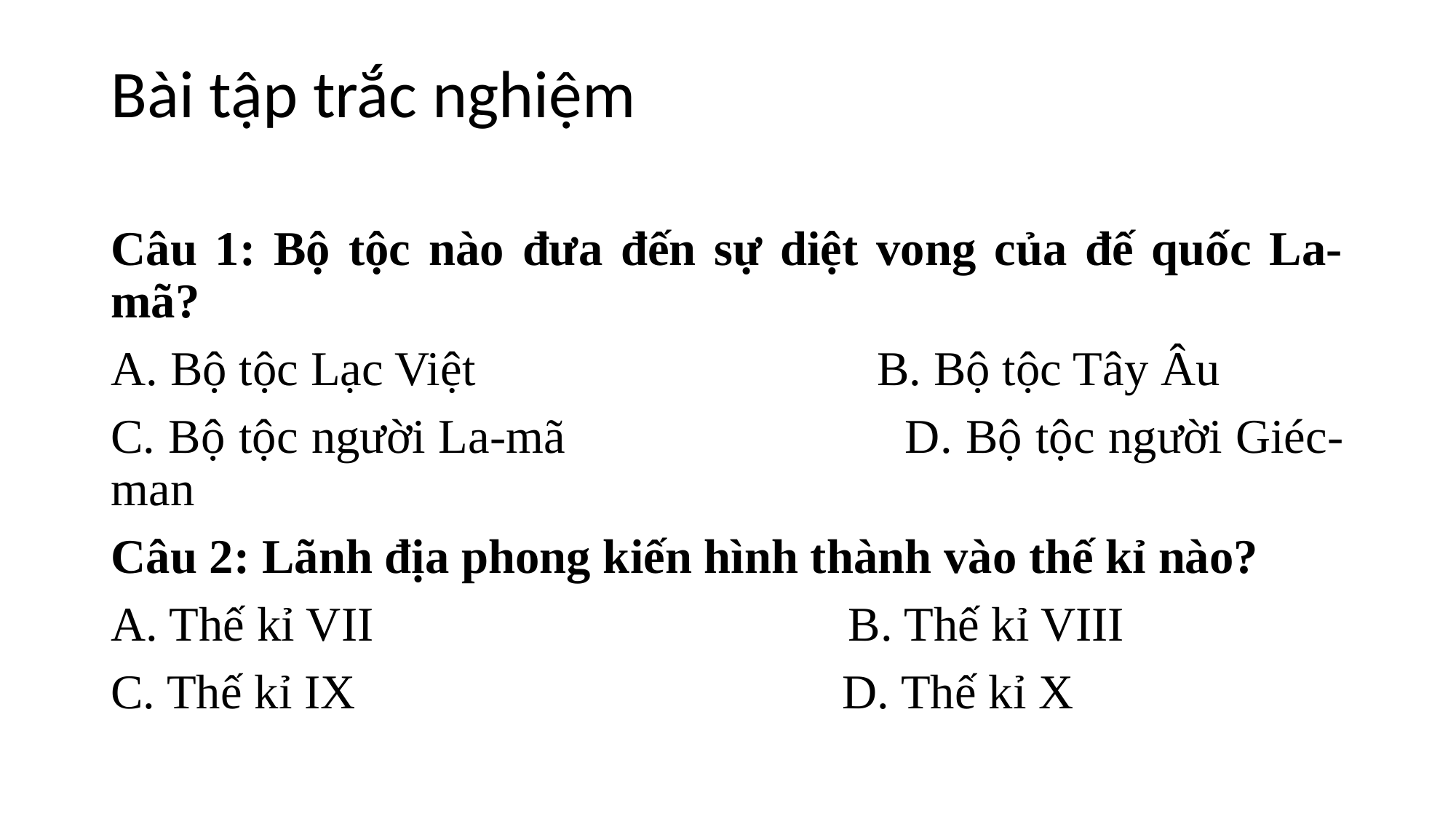

# Bài tập trắc nghiệm
Câu 1: Bộ tộc nào đưa đến sự diệt vong của đế quốc La-mã?
A. Bộ tộc Lạc Việt                                 B. Bộ tộc Tây Âu
C. Bộ tộc người La-mã                      	D. Bộ tộc người Giéc-man
Câu 2: Lãnh địa phong kiến hình thành vào thế kỉ nào?
A. Thế kỉ VII                                       B. Thế kỉ VIII
C. Thế kỉ IX                                        D. Thế kỉ X